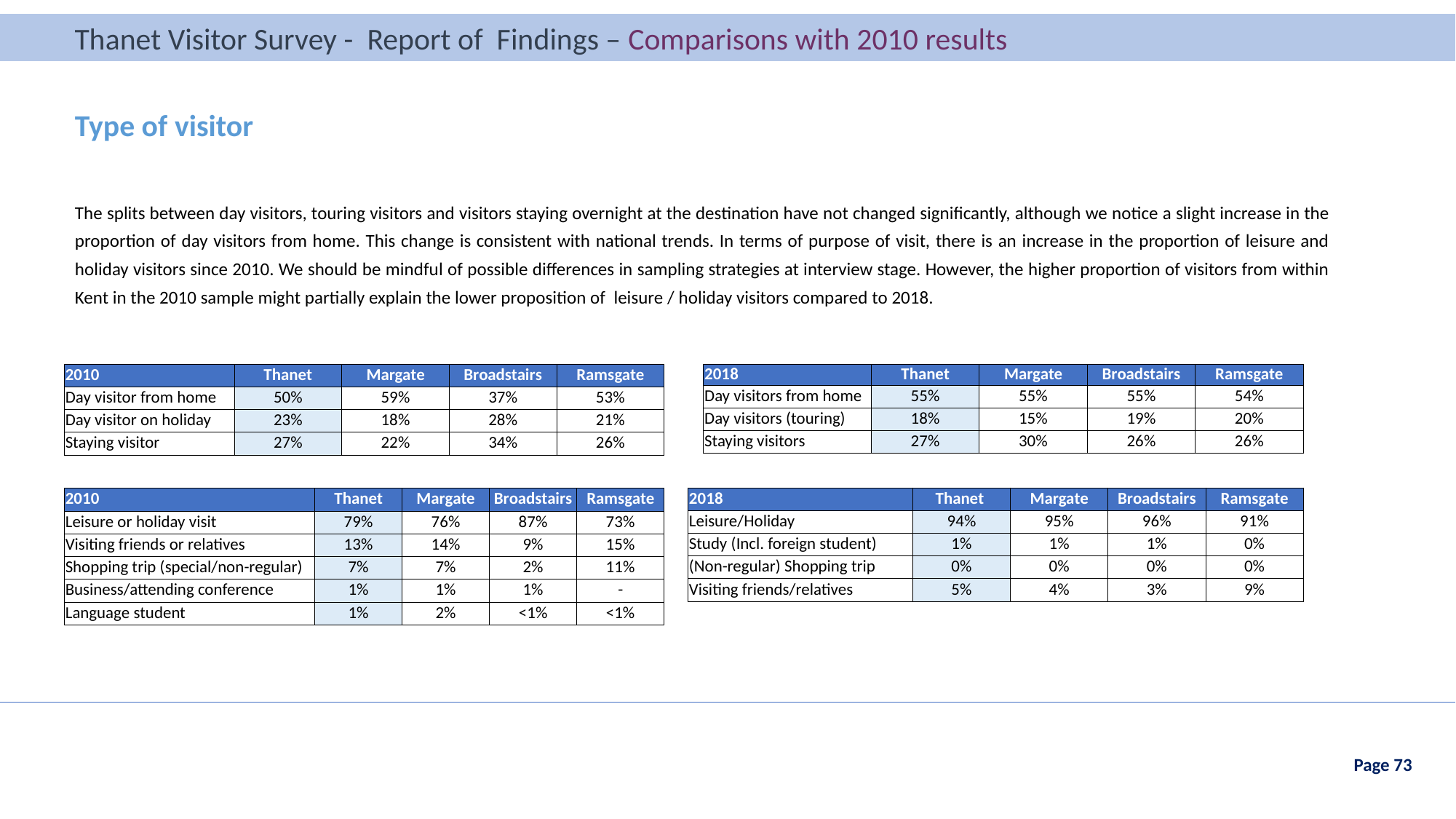

Thanet Visitor Survey -  Report of  Findings – Comparisons with 2010 results
Thanet Visitor Survey -  Report of  Findings – Introduction
Type of visitor
The splits between day visitors, touring visitors and visitors staying overnight at the destination have not changed significantly, although we notice a slight increase in the proportion of day visitors from home. This change is consistent with national trends. In terms of purpose of visit, there is an increase in the proportion of leisure and holiday visitors since 2010. We should be mindful of possible differences in sampling strategies at interview stage. However, the higher proportion of visitors from within Kent in the 2010 sample might partially explain the lower proposition of  leisure / holiday visitors compared to 2018.

| 2010 | Thanet | Margate | Broadstairs | Ramsgate |
| --- | --- | --- | --- | --- |
| Day visitor from home | 50% | 59% | 37% | 53% |
| Day visitor on holiday | 23% | 18% | 28% | 21% |
| Staying visitor | 27% | 22% | 34% | 26% |
| 2018 | Thanet | Margate | Broadstairs | Ramsgate |
| --- | --- | --- | --- | --- |
| Day visitors from home | 55% | 55% | 55% | 54% |
| Day visitors (touring) | 18% | 15% | 19% | 20% |
| Staying visitors | 27% | 30% | 26% | 26% |
| 2018 | Thanet | Margate | Broadstairs | Ramsgate |
| --- | --- | --- | --- | --- |
| Leisure/Holiday | 94% | 95% | 96% | 91% |
| Study (Incl. foreign student) | 1% | 1% | 1% | 0% |
| (Non-regular) Shopping trip | 0% | 0% | 0% | 0% |
| Visiting friends/relatives | 5% | 4% | 3% | 9% |
| 2010 | Thanet | Margate | Broadstairs | Ramsgate |
| --- | --- | --- | --- | --- |
| Leisure or holiday visit | 79% | 76% | 87% | 73% |
| Visiting friends or relatives | 13% | 14% | 9% | 15% |
| Shopping trip (special/non-regular) | 7% | 7% | 2% | 11% |
| Business/attending conference | 1% | 1% | 1% | - |
| Language student | 1% | 2% | <1% | <1% |
Page 73